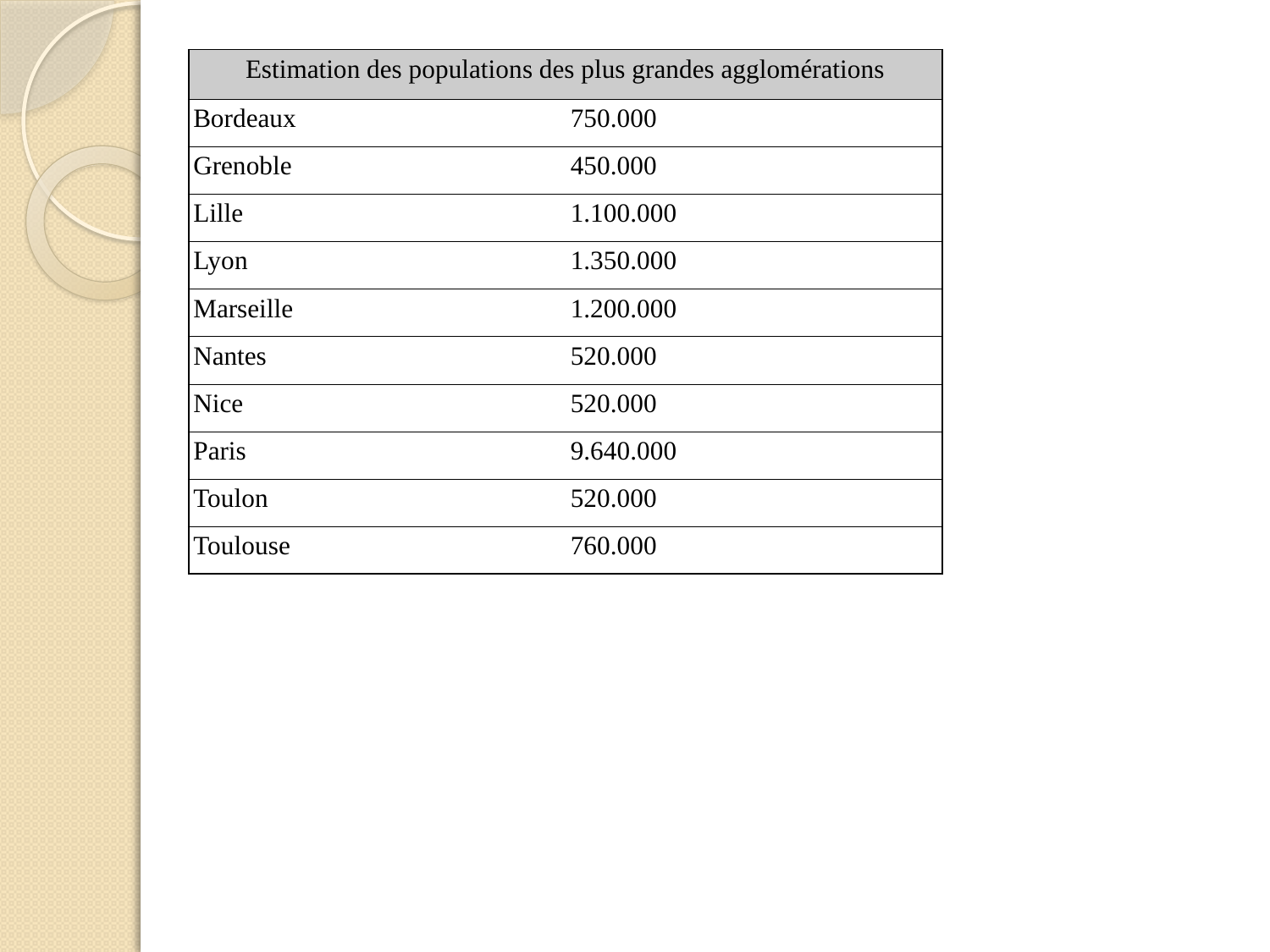

| Estimation des populations des plus grandes agglomérations |  |
| --- | --- |
| Bordeaux | 750.000 |
| Grenoble | 450.000 |
| Lille | 1.100.000 |
| Lyon | 1.350.000 |
| Marseille | 1.200.000 |
| Nantes | 520.000 |
| Nice | 520.000 |
| Paris | 9.640.000 |
| Toulon | 520.000 |
| Toulouse | 760.000 |